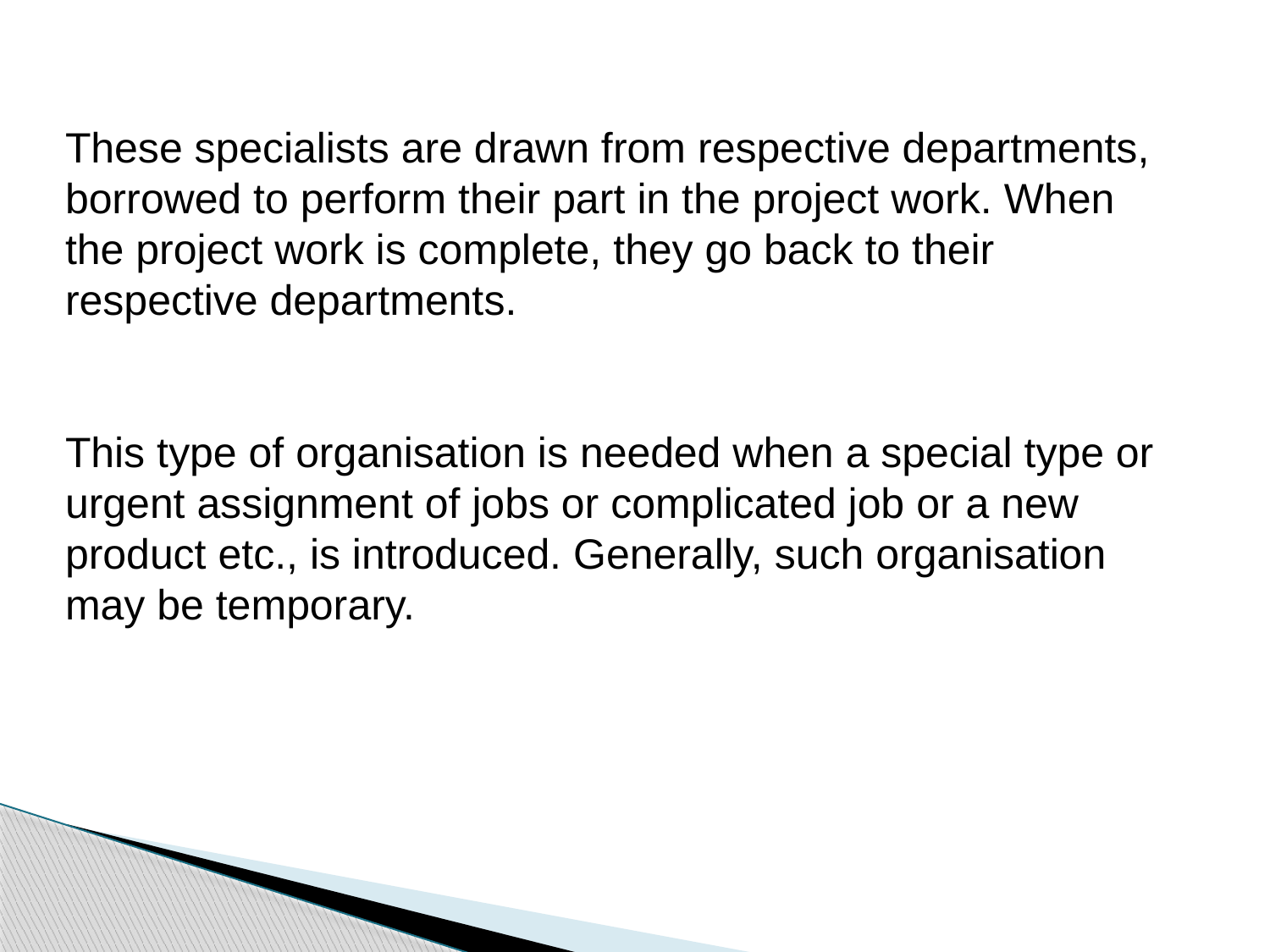

These specialists are drawn from respective departments, borrowed to perform their part in the project work. When the project work is complete, they go back to their respective departments.

This type of organisation is needed when a special type or urgent assignment of jobs or complicated job or a new product etc., is introduced. Generally, such organisation may be temporary.